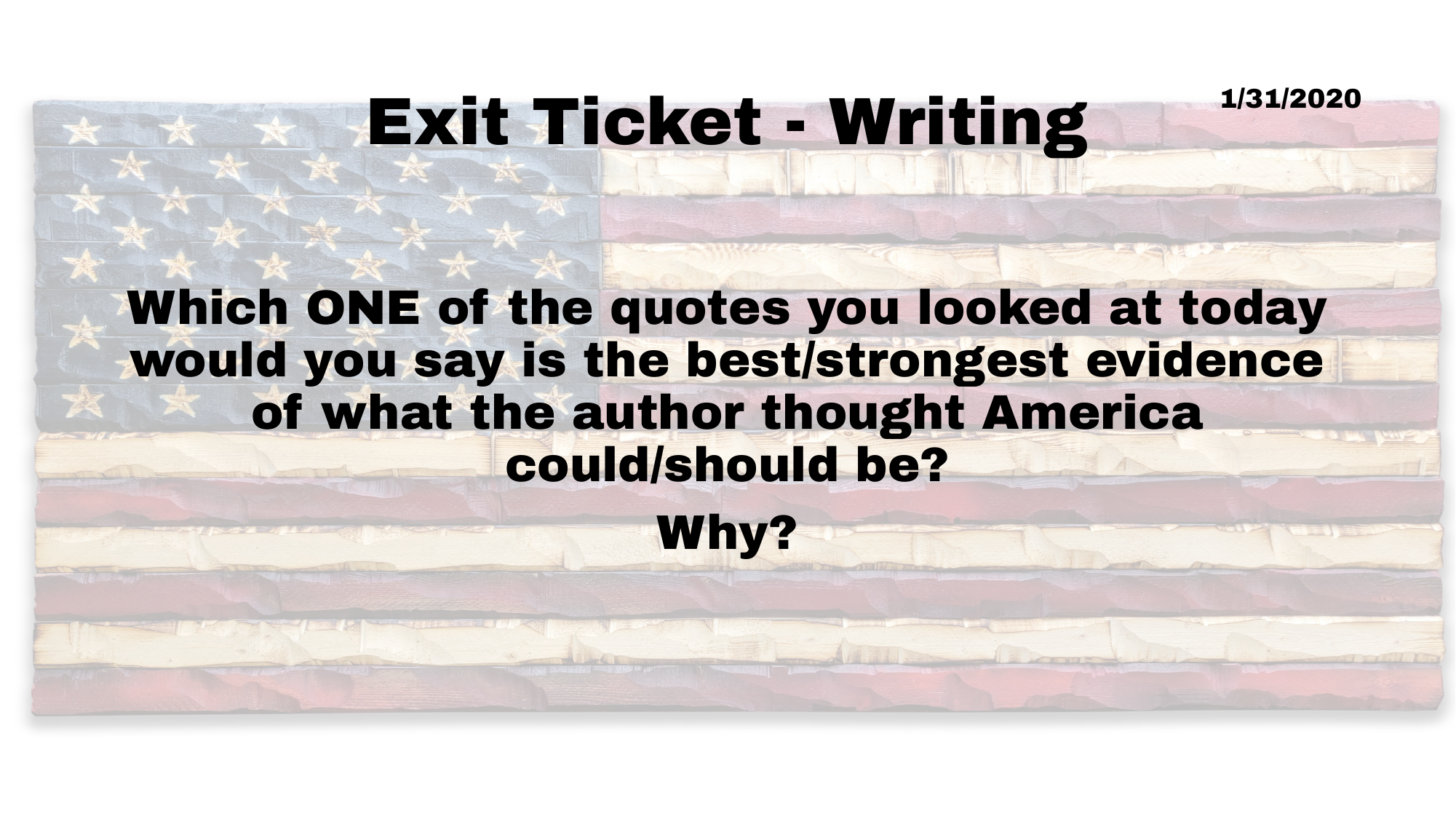

# Exit Ticket - Writing
1/31/2020

Which ONE of the quotes you looked at today would you say is the best/strongest evidence of what the author thought America could/should be?
Why?